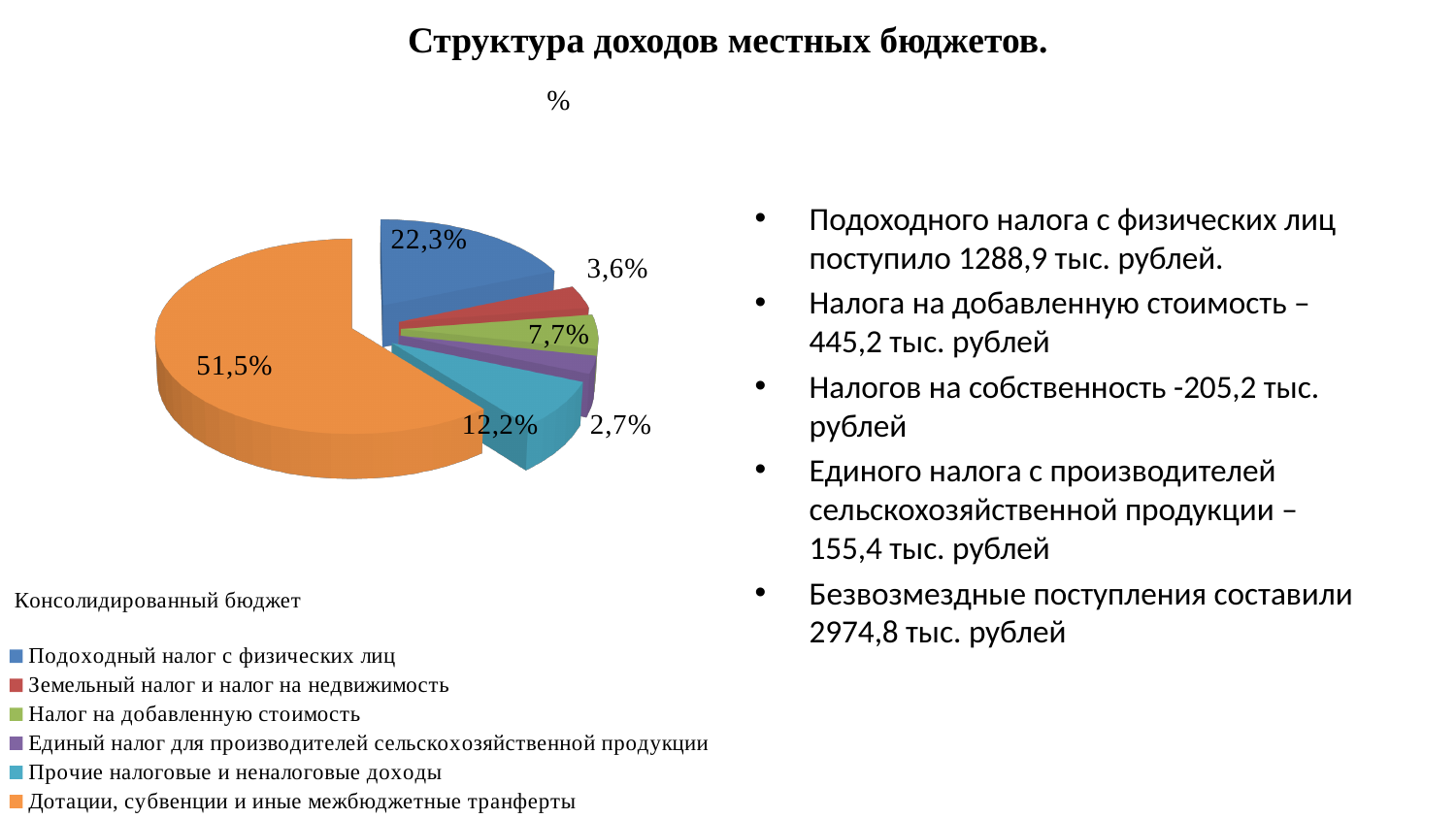

# Структура доходов местных бюджетов.

[unsupported chart]

Подоходного налога с физических лиц поступило 1288,9 тыс. рублей.
Налога на добавленную стоимость – 445,2 тыс. рублей
Налогов на собственность -205,2 тыс. рублей
Единого налога с производителей сельскохозяйственной продукции – 155,4 тыс. рублей
Безвозмездные поступления составили 2974,8 тыс. рублей